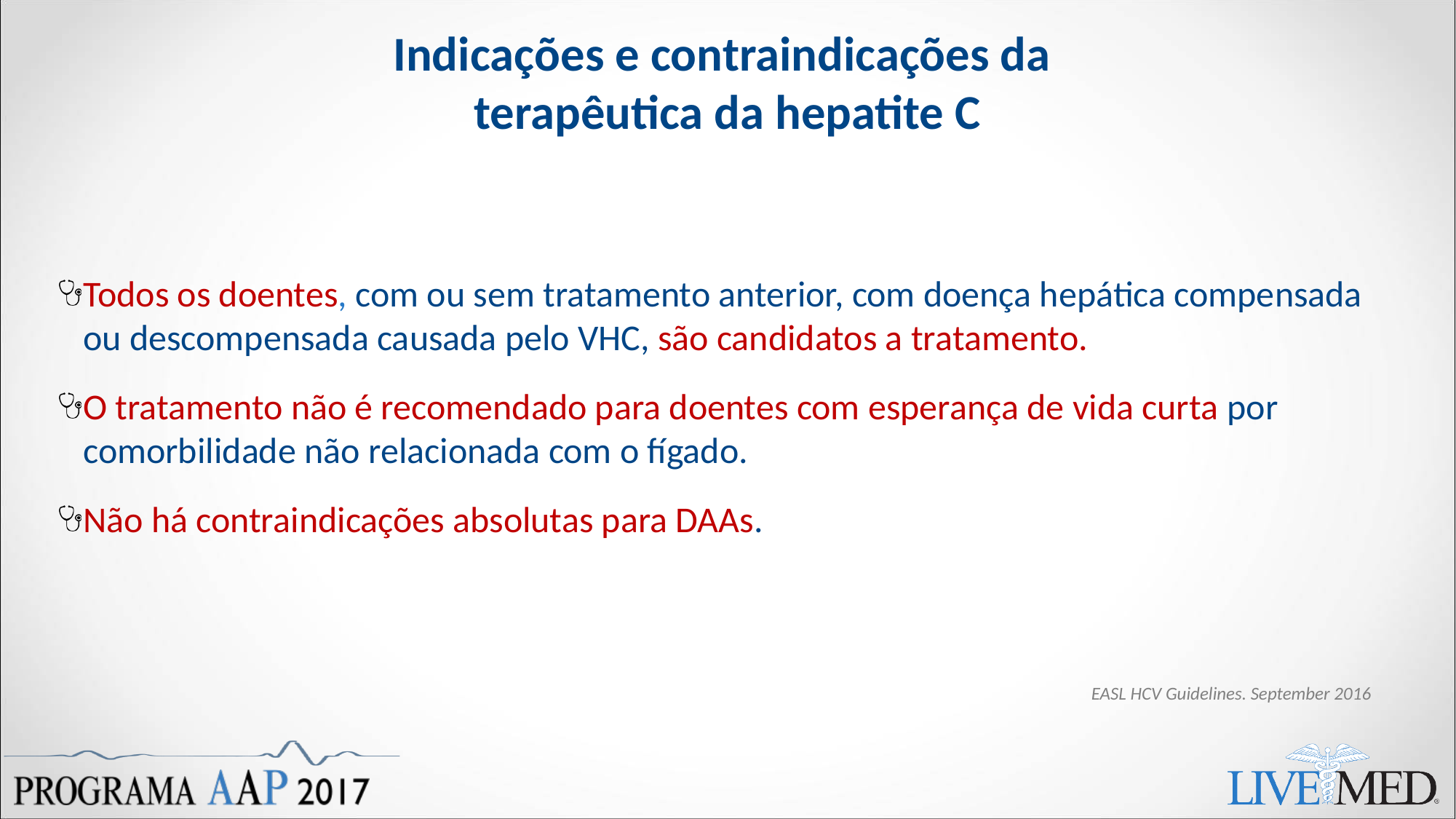

# Indicações e contraindicações da terapêutica da hepatite C
Todos os doentes, com ou sem tratamento anterior, com doença hepática compensada ou descompensada causada pelo VHC, são candidatos a tratamento.
O tratamento não é recomendado para doentes com esperança de vida curta por comorbilidade não relacionada com o fígado.
Não há contraindicações absolutas para DAAs.
EASL HCV Guidelines. September 2016